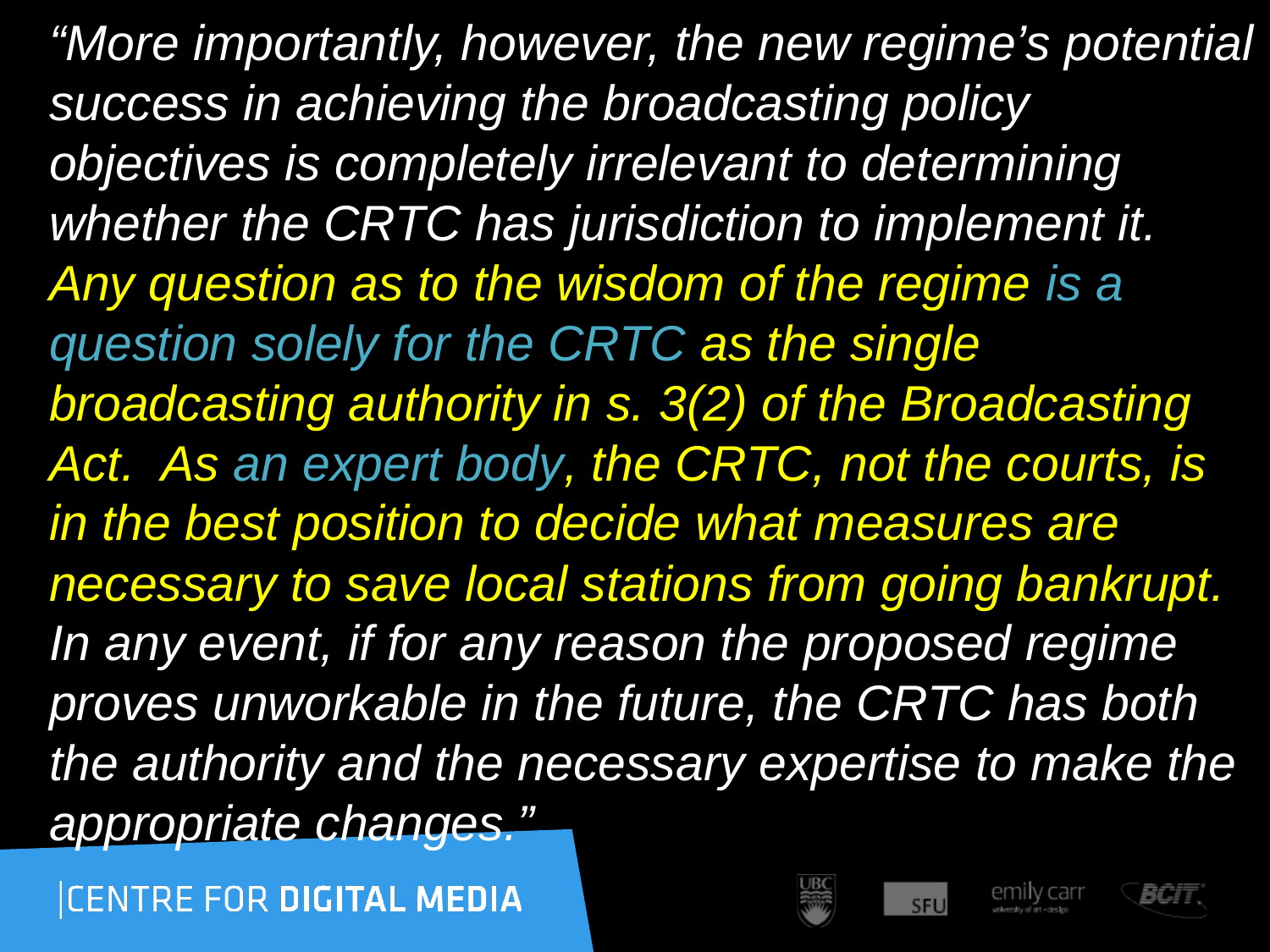

“More importantly, however, the new regime’s potential success in achieving the broadcasting policy objectives is completely irrelevant to determining whether the CRTC has jurisdiction to implement it.  Any question as to the wisdom of the regime is a question solely for the CRTC as the single broadcasting authority in s. 3(2) of the Broadcasting Act.  As an expert body, the CRTC, not the courts, is in the best position to decide what measures are necessary to save local stations from going bankrupt.  In any event, if for any reason the proposed regime proves unworkable in the future, the CRTC has both the authority and the necessary expertise to make the appropriate changes.”